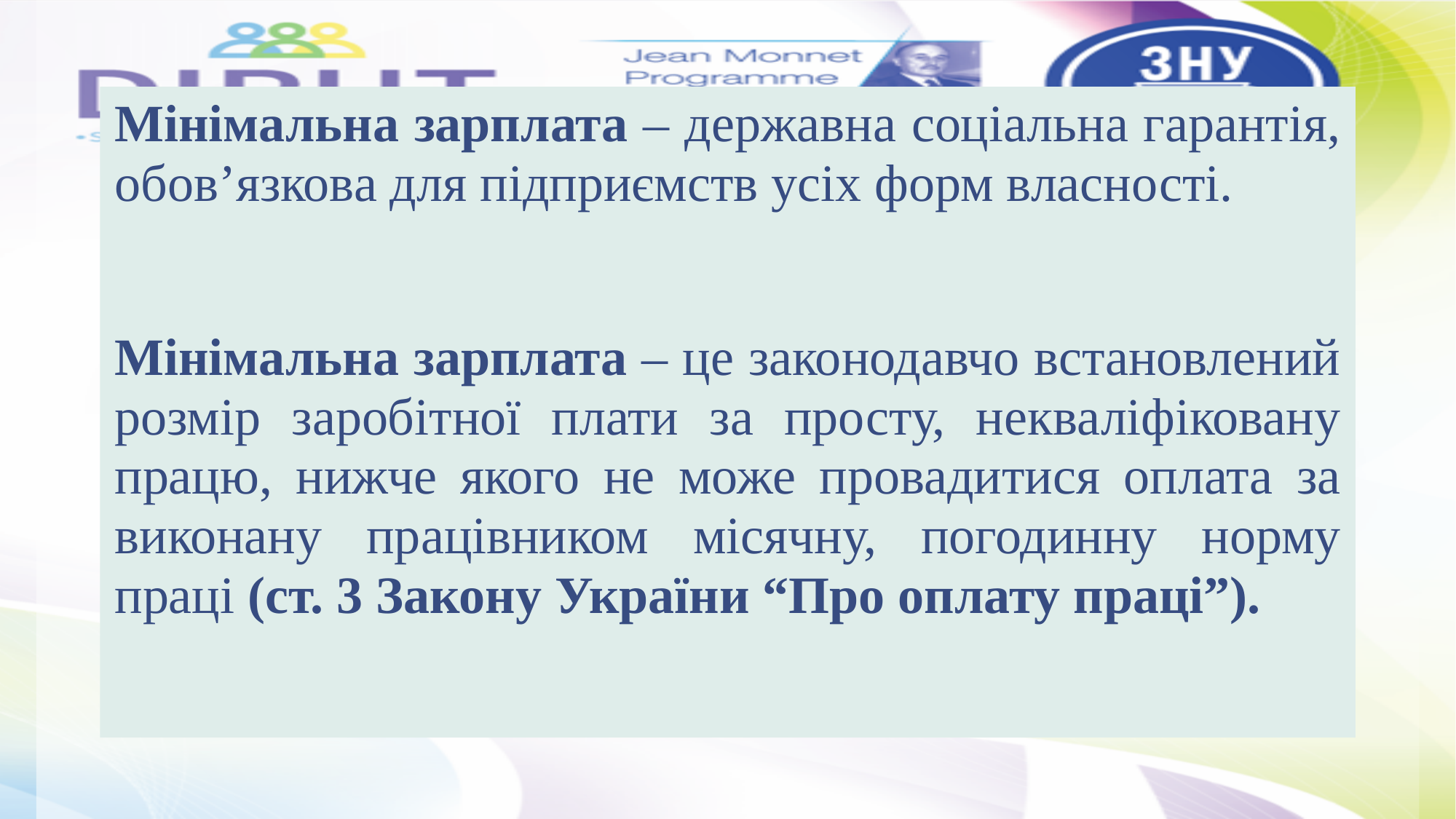

Мінімальна зарплата – державна соціальна гарантія, обов’язкова для підприємств усіх форм власності.

Мінімальна зарплата – це законодавчо встановлений розмір заробітної плати за просту, некваліфіковану працю, нижче якого не може провадитися оплата за виконану працівником місячну, погодинну норму праці (ст. 3 Закону України “Про оплату праці”).